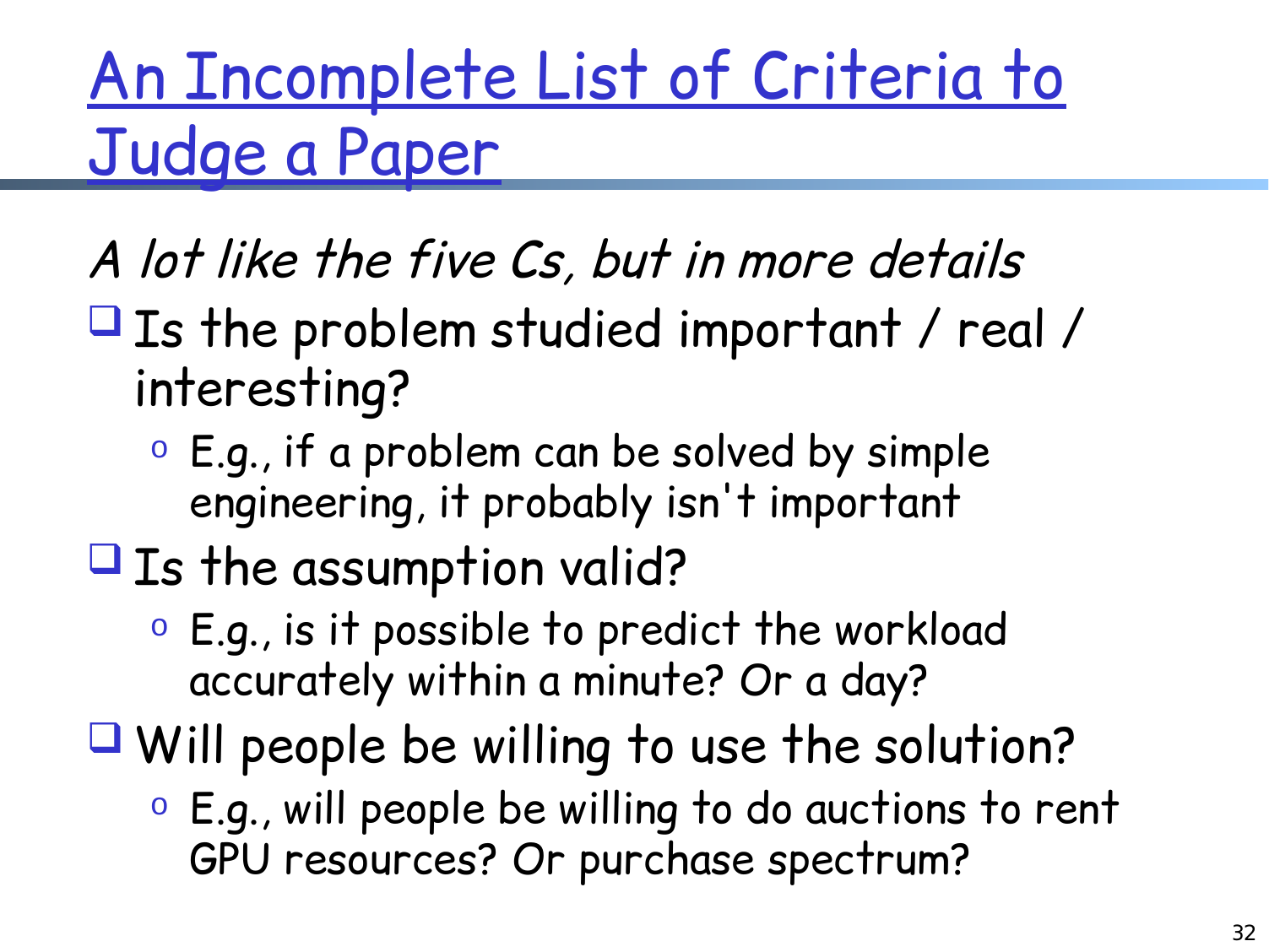

# An Incomplete List of Criteria to Judge a Paper
A lot like the five Cs, but in more details
Is the problem studied important / real /  interesting?
E.g., if a problem can be solved by simple engineering, it probably isn't important
Is the assumption valid?
E.g., is it possible to predict the workload accurately within a minute? Or a day?
Will people be willing to use the solution?
E.g., will people be willing to do auctions to rent GPU resources? Or purchase spectrum?

32